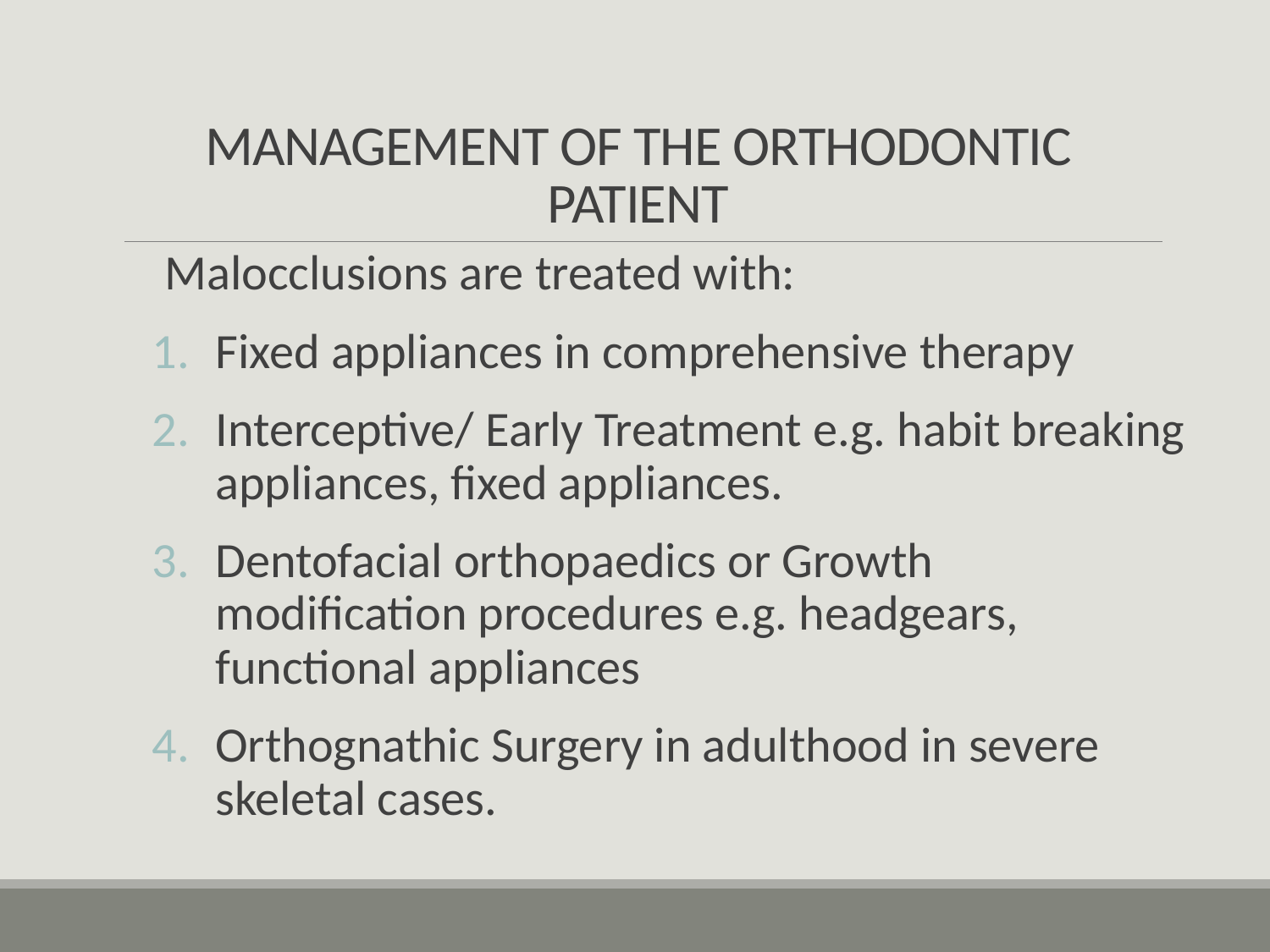

# MANAGEMENT OF THE ORTHODONTIC PATIENT
Malocclusions are treated with:
Fixed appliances in comprehensive therapy
Interceptive/ Early Treatment e.g. habit breaking appliances, fixed appliances.
Dentofacial orthopaedics or Growth modification procedures e.g. headgears, functional appliances
Orthognathic Surgery in adulthood in severe skeletal cases.